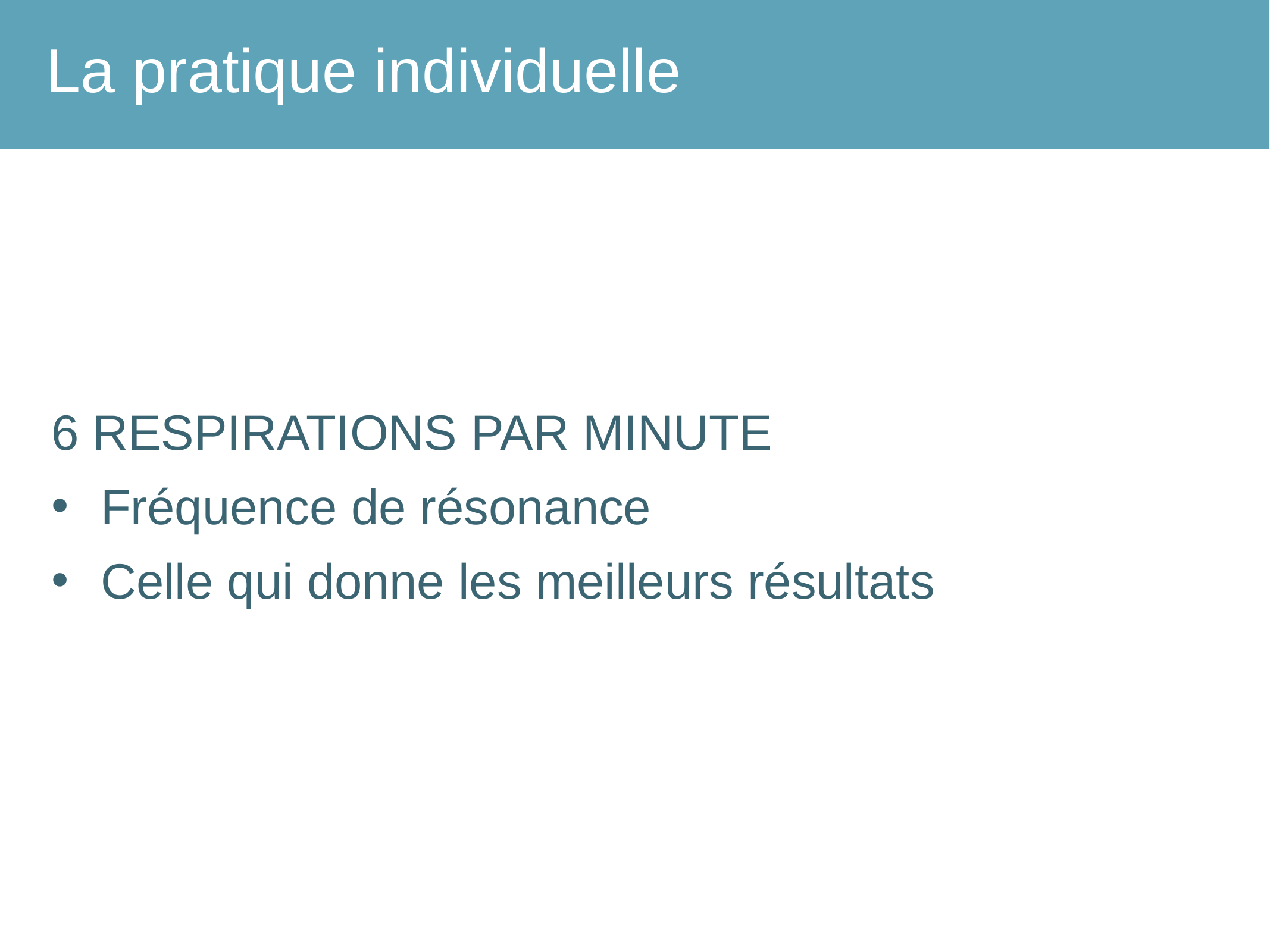

La pratique individuelle
6 RESPIRATIONS PAR MINUTE
Fréquence de résonance
Celle qui donne les meilleurs résultats